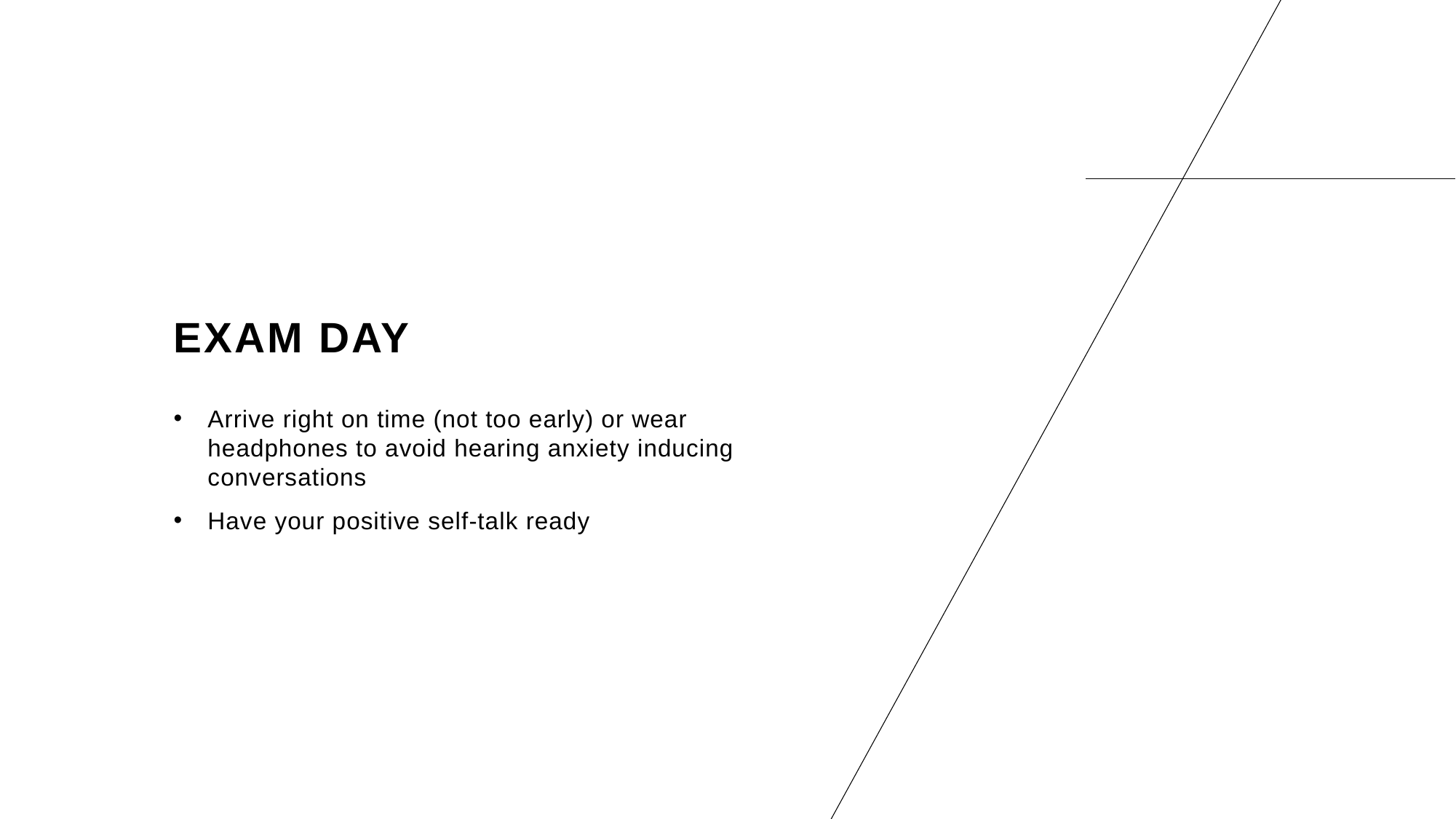

# Exam day
Arrive right on time (not too early) or wear headphones to avoid hearing anxiety inducing conversations
Have your positive self-talk ready